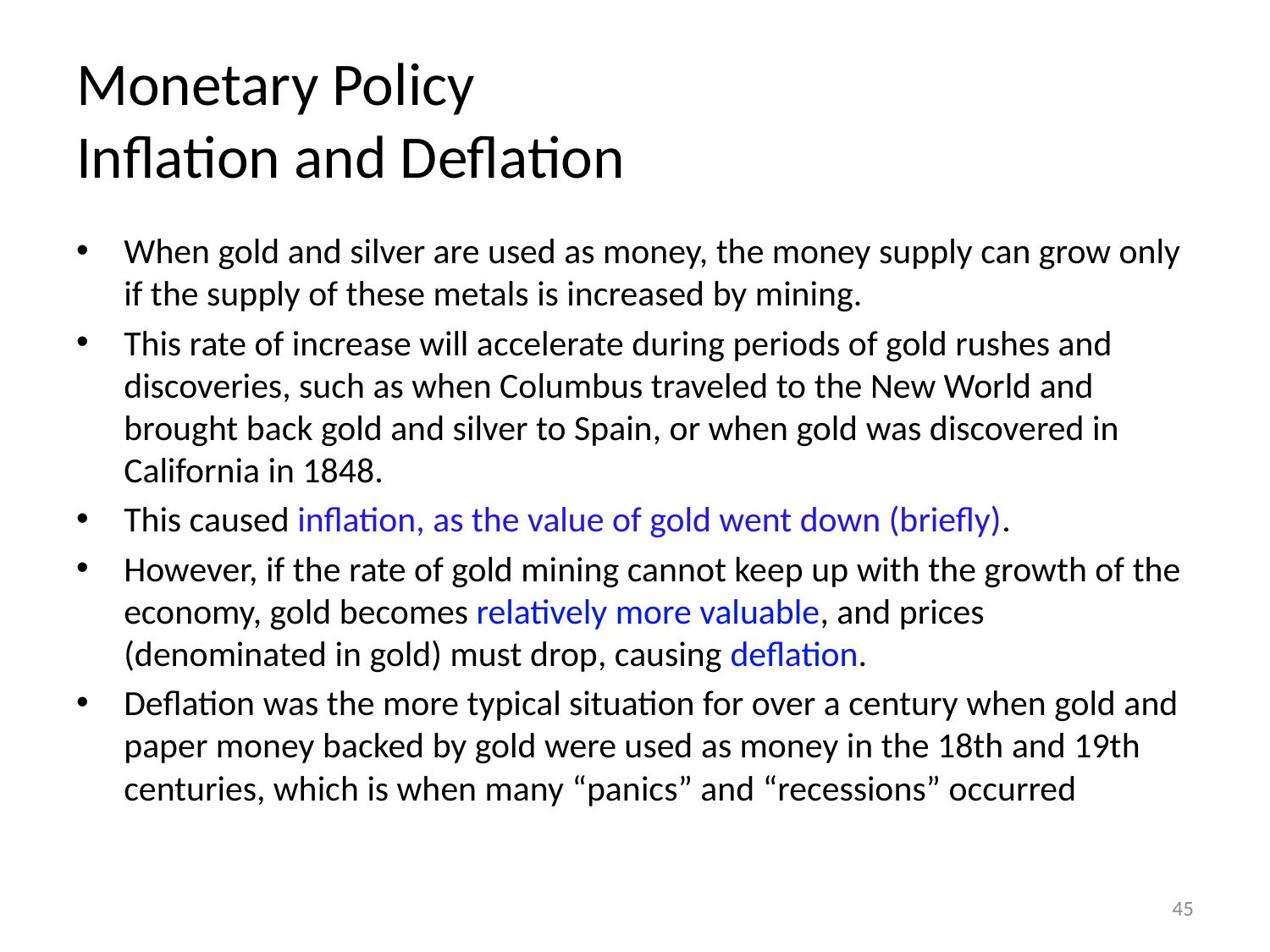

# Monetary Policy Inflation and Deflation
When gold and silver are used as money, the money supply can grow only if the supply of these metals is increased by mining.
This rate of increase will accelerate during periods of gold rushes and discoveries, such as when Columbus traveled to the New World and brought back gold and silver to Spain, or when gold was discovered in California in 1848.
This caused inflation, as the value of gold went down (briefly).
However, if the rate of gold mining cannot keep up with the growth of the economy, gold becomes relatively more valuable, and prices (denominated in gold) must drop, causing deflation.
Deflation was the more typical situation for over a century when gold and paper money backed by gold were used as money in the 18th and 19th centuries, which is when many “panics” and “recessions” occurred
45